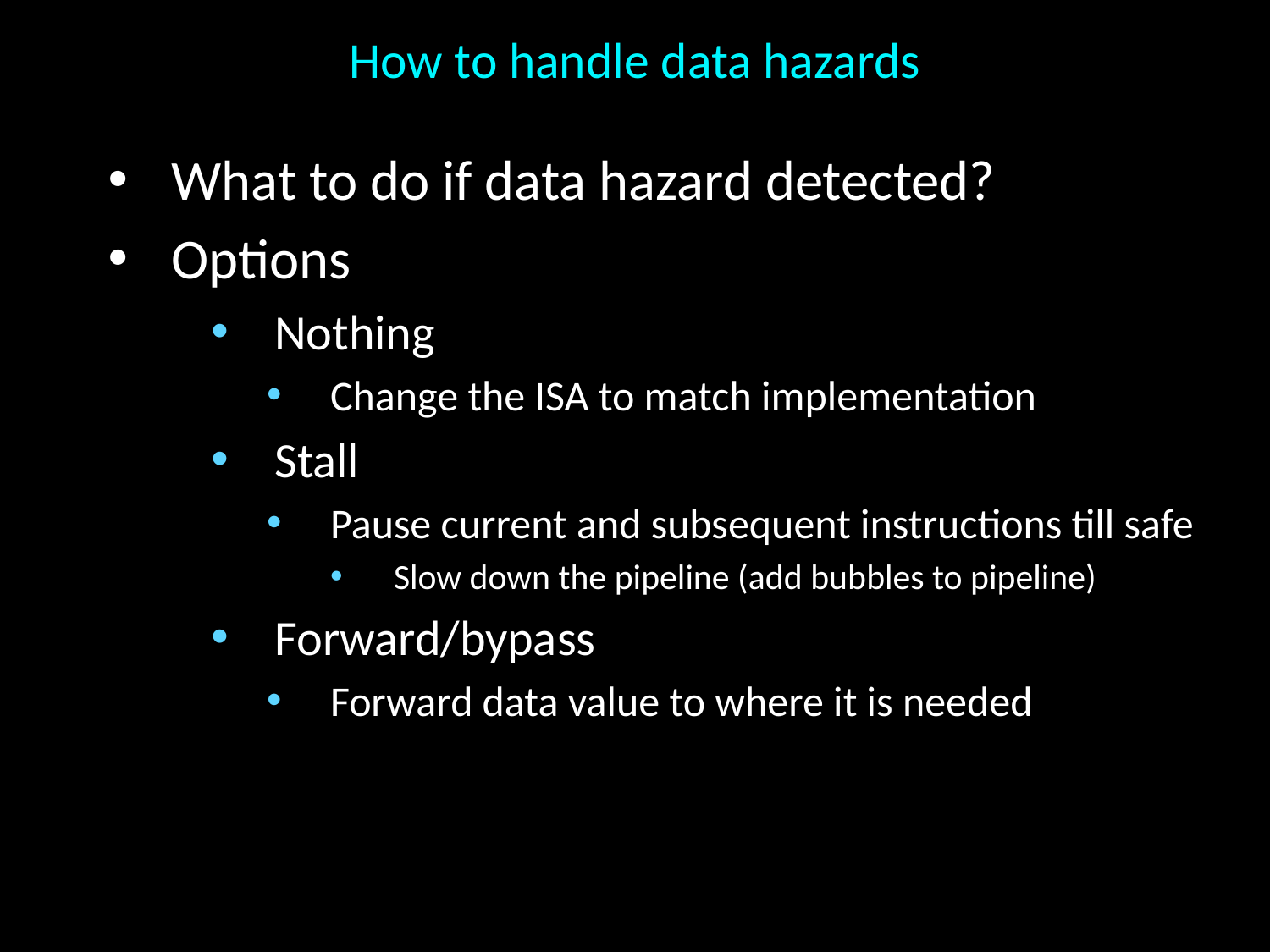

# How to handle data hazards
What to do if data hazard detected?
Options
Nothing
Change the ISA to match implementation
Stall
Pause current and subsequent instructions till safe
Slow down the pipeline (add bubbles to pipeline)
Forward/bypass
Forward data value to where it is needed